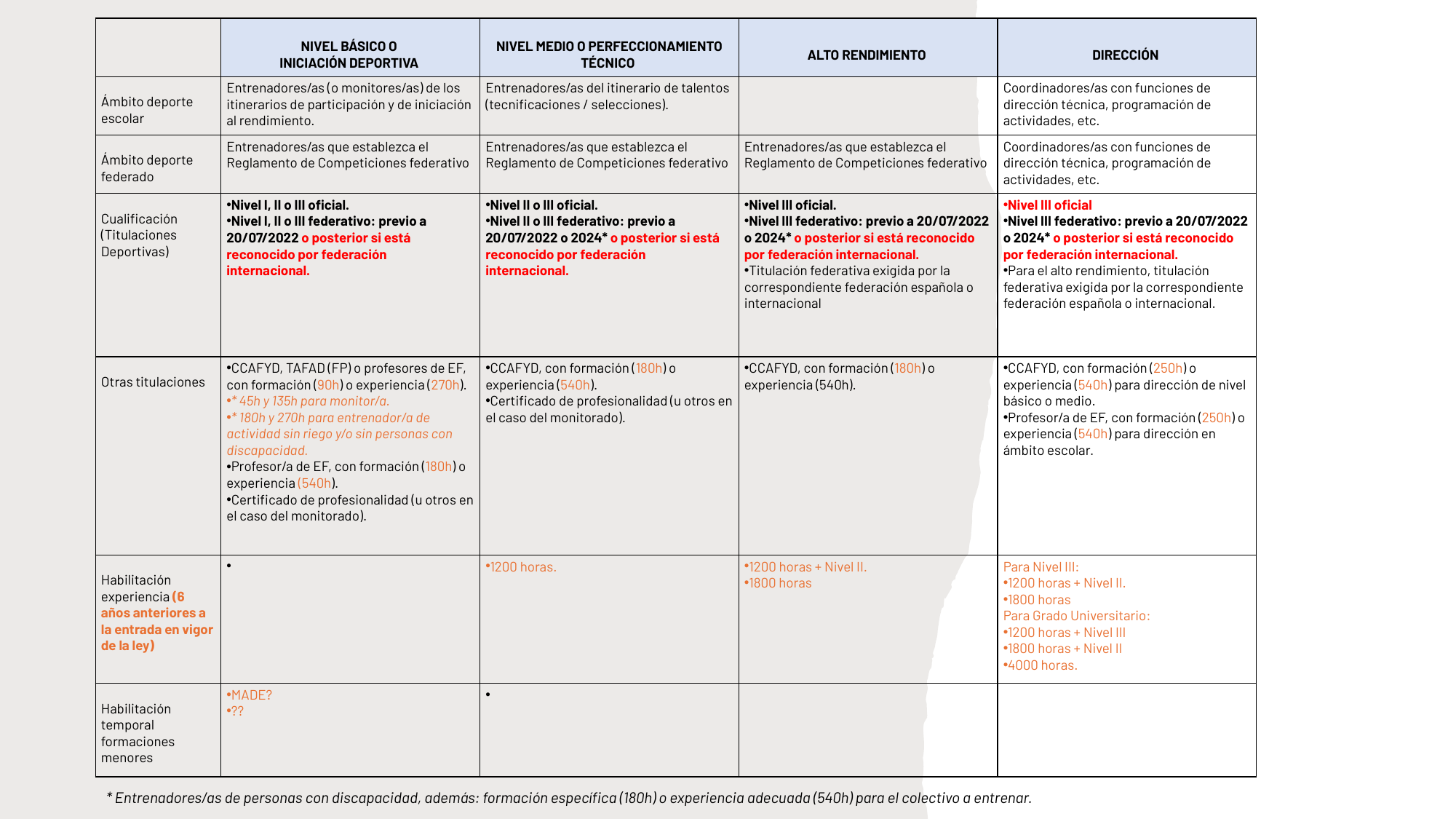

|  | NIVEL BÁSICO O  INICIACIÓN DEPORTIVA | NIVEL MEDIO O PERFECCIONAMIENTO TÉCNICO | ALTO RENDIMIENTO | DIRECCIÓN |
| --- | --- | --- | --- | --- |
| Ámbito deporte escolar | Entrenadores/as (o monitores/as) de los itinerarios de participación y de iniciación al rendimiento. | Entrenadores/as del itinerario de talentos (tecnificaciones / selecciones). |  | Coordinadores/as con funciones de dirección técnica, programación de actividades, etc. |
| Ámbito deporte federado | Entrenadores/as que establezca el Reglamento de Competiciones federativo | Entrenadores/as que establezca el Reglamento de Competiciones federativo | Entrenadores/as que establezca el Reglamento de Competiciones federativo | Coordinadores/as con funciones de dirección técnica, programación de actividades, etc. |
| Cualificación (Titulaciones Deportivas) | Nivel I, II o III oficial.  Nivel I, II o III federativo: previo a 20/07/2022 o posterior si está reconocido por federación internacional. | Nivel II o III oficial.  Nivel II o III federativo: previo a 20/07/2022 o 2024\* o posterior si está reconocido por federación internacional. | Nivel III oficial.  Nivel III federativo: previo a 20/07/2022 o 2024\* o posterior si está reconocido por federación internacional.  Titulación federativa exigida por la correspondiente federación española o internacional | Nivel III oficial  Nivel III federativo: previo a 20/07/2022 o 2024\* o posterior si está reconocido por federación internacional.  Para el alto rendimiento, titulación federativa exigida por la correspondiente federación española o internacional. |
| Otras titulaciones | CCAFYD, TAFAD (FP) o profesores de EF, con formación (90h) o experiencia (270h).  \* 45h y 135h para monitor/a.  \* 180h y 270h para entrenador/a de actividad sin riego y/o sin personas con discapacidad.  Profesor/a de EF, con formación (180h) o experiencia (540h).  Certificado de profesionalidad (u otros en el caso del monitorado). | CCAFYD, con formación (180h) o experiencia (540h).  Certificado de profesionalidad (u otros en el caso del monitorado). | CCAFYD, con formación (180h) o experiencia (540h). | CCAFYD, con formación (250h) o experiencia (540h) para dirección de nivel básico o medio.  Profesor/a de EF, con formación (250h) o experiencia (540h) para dirección en ámbito escolar. |
| Habilitación experiencia (6 años anteriores a la entrada en vigor de la ley) |  | 1200 horas. | 1200 horas + Nivel II.  1800 horas | Para Nivel III:  1200 horas + Nivel II.  1800 horas  Para Grado Universitario:  1200 horas + Nivel III  1800 horas + Nivel II  4000 horas. |
| Habilitación temporal formaciones menores | MADE?  ?? |  |  |  |

* Entrenadores/as de personas con discapacidad, además: formación específica (180h) o experiencia adecuada (540h) para el colectivo a entrenar.